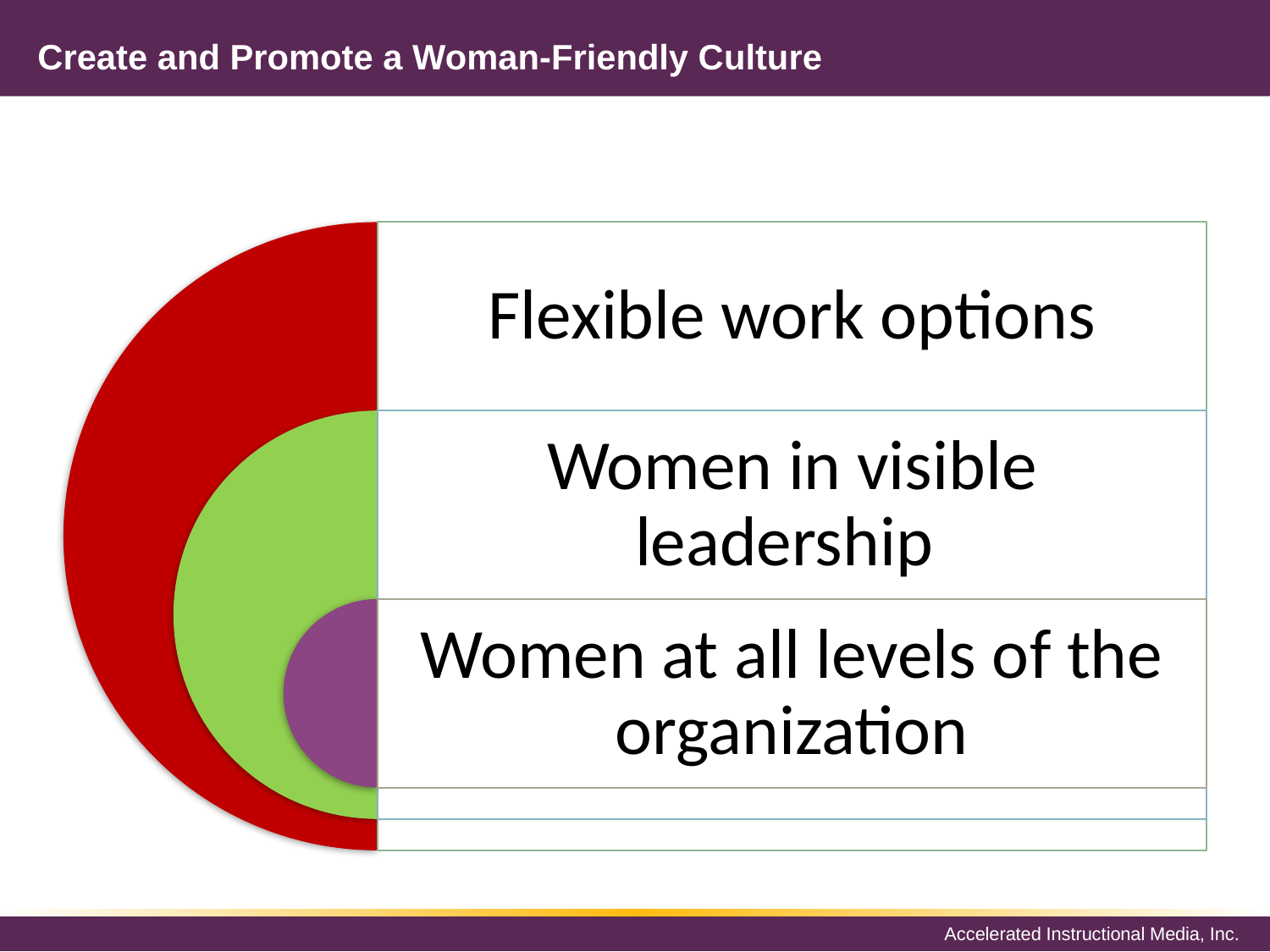

# Create and Promote a Woman-Friendly Culture

Flexible work options

Women in visible leadership

Women at all levels of the organization